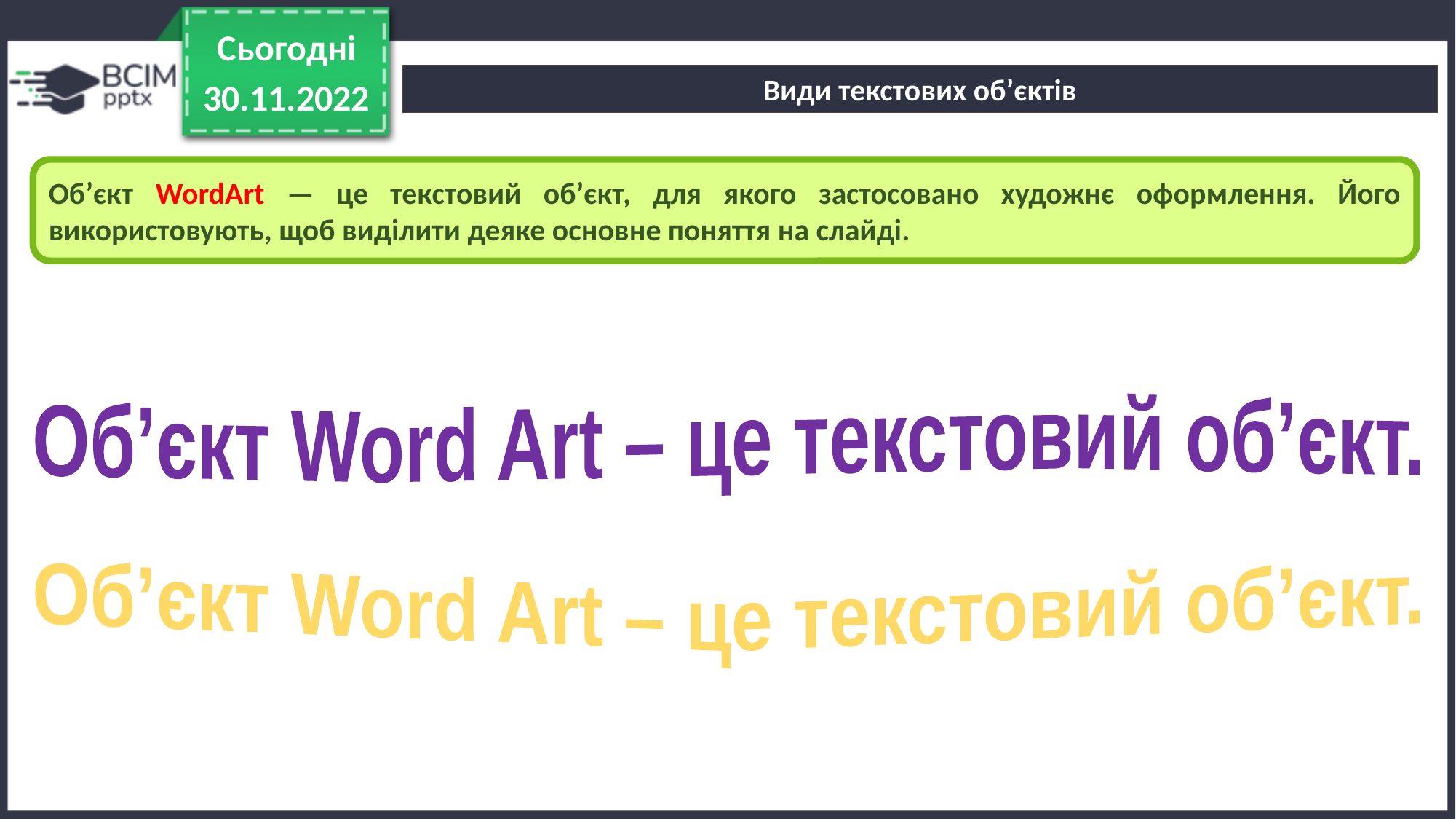

Сьогодні
Види текстових об’єктів
30.11.2022
Об’єкт WordArt — це текстовий об’єкт, для якого застосовано художнє оформлення. Його використовують, щоб виділити деяке основне поняття на слайді.
Об’єкт Word Art – це текстовий об’єкт.
Об’єкт Word Art – це текстовий об’єкт.